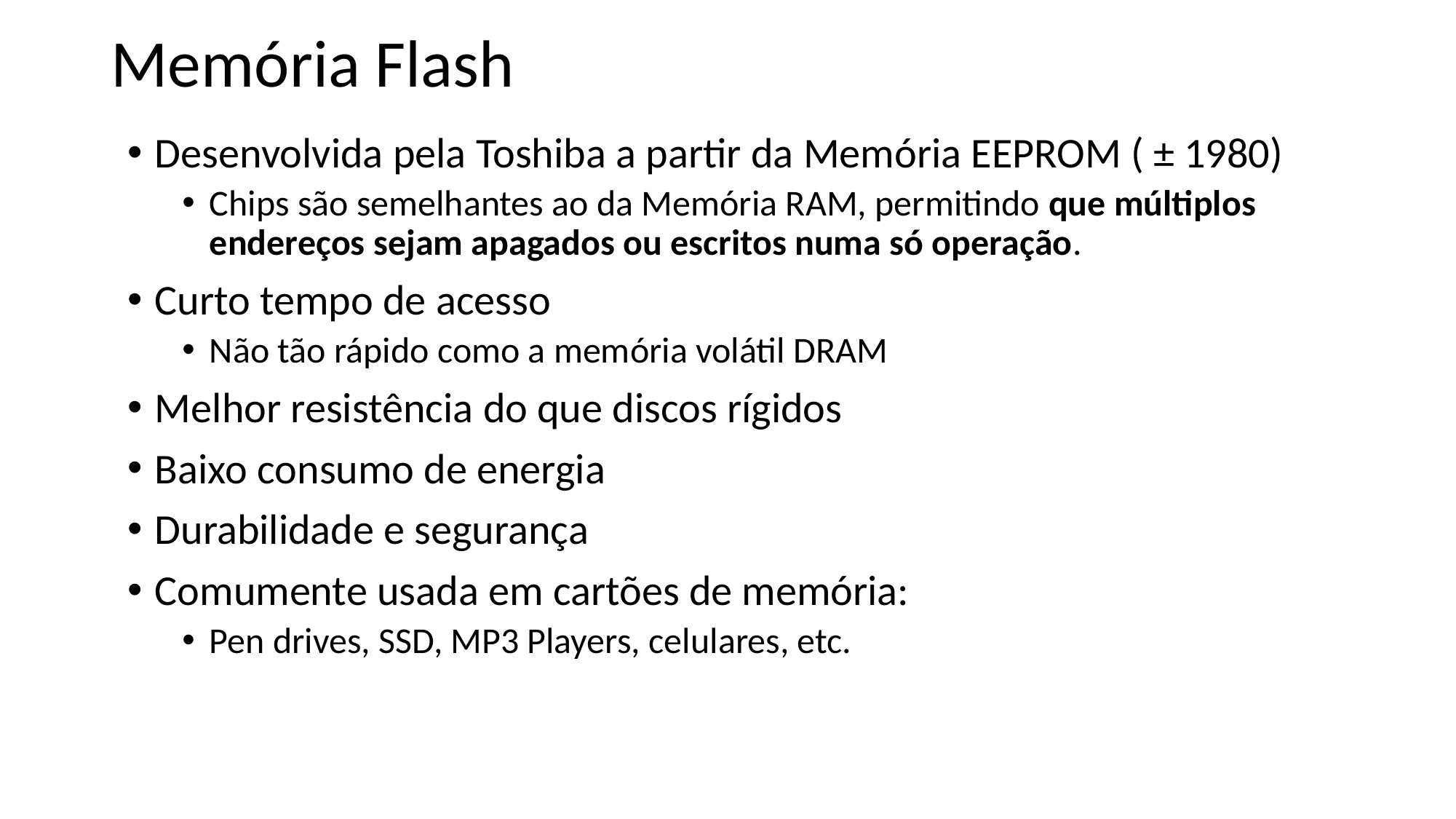

# Memória Flash
Desenvolvida pela Toshiba a partir da Memória EEPROM ( ± 1980)
Chips são semelhantes ao da Memória RAM, permitindo que múltiplos endereços sejam apagados ou escritos numa só operação.
Curto tempo de acesso
Não tão rápido como a memória volátil DRAM
Melhor resistência do que discos rígidos
Baixo consumo de energia
Durabilidade e segurança
Comumente usada em cartões de memória:
Pen drives, SSD, MP3 Players, celulares, etc.